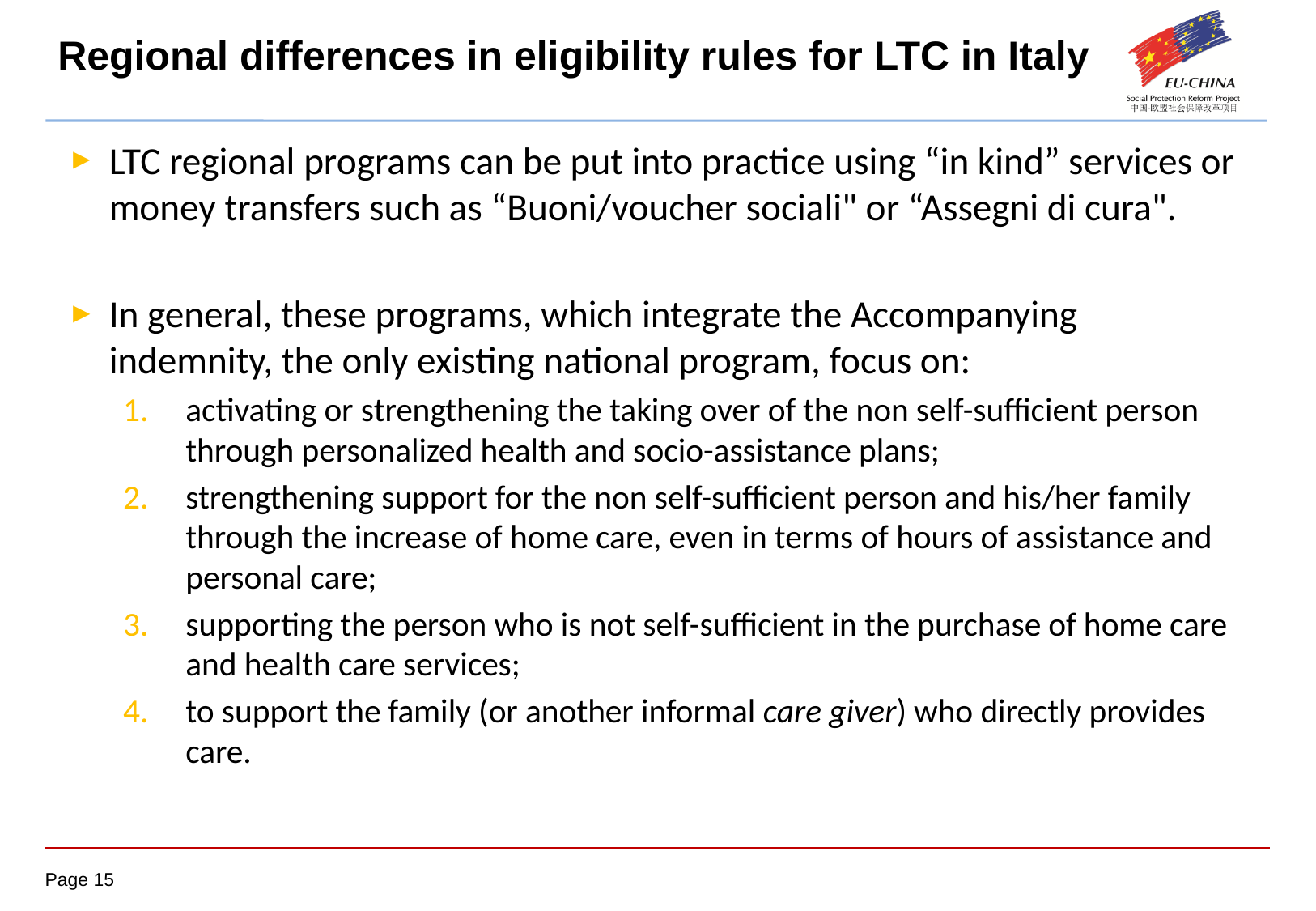

# Regional differences in eligibility rules for LTC in Italy
LTC regional programs can be put into practice using “in kind” services or money transfers such as “Buoni/voucher sociali" or “Assegni di cura".

In general, these programs, which integrate the Accompanying indemnity, the only existing national program, focus on:
activating or strengthening the taking over of the non self-sufficient person through personalized health and socio-assistance plans;
strengthening support for the non self-sufficient person and his/her family through the increase of home care, even in terms of hours of assistance and personal care;
supporting the person who is not self-sufficient in the purchase of home care and health care services;
to support the family (or another informal care giver) who directly provides care.